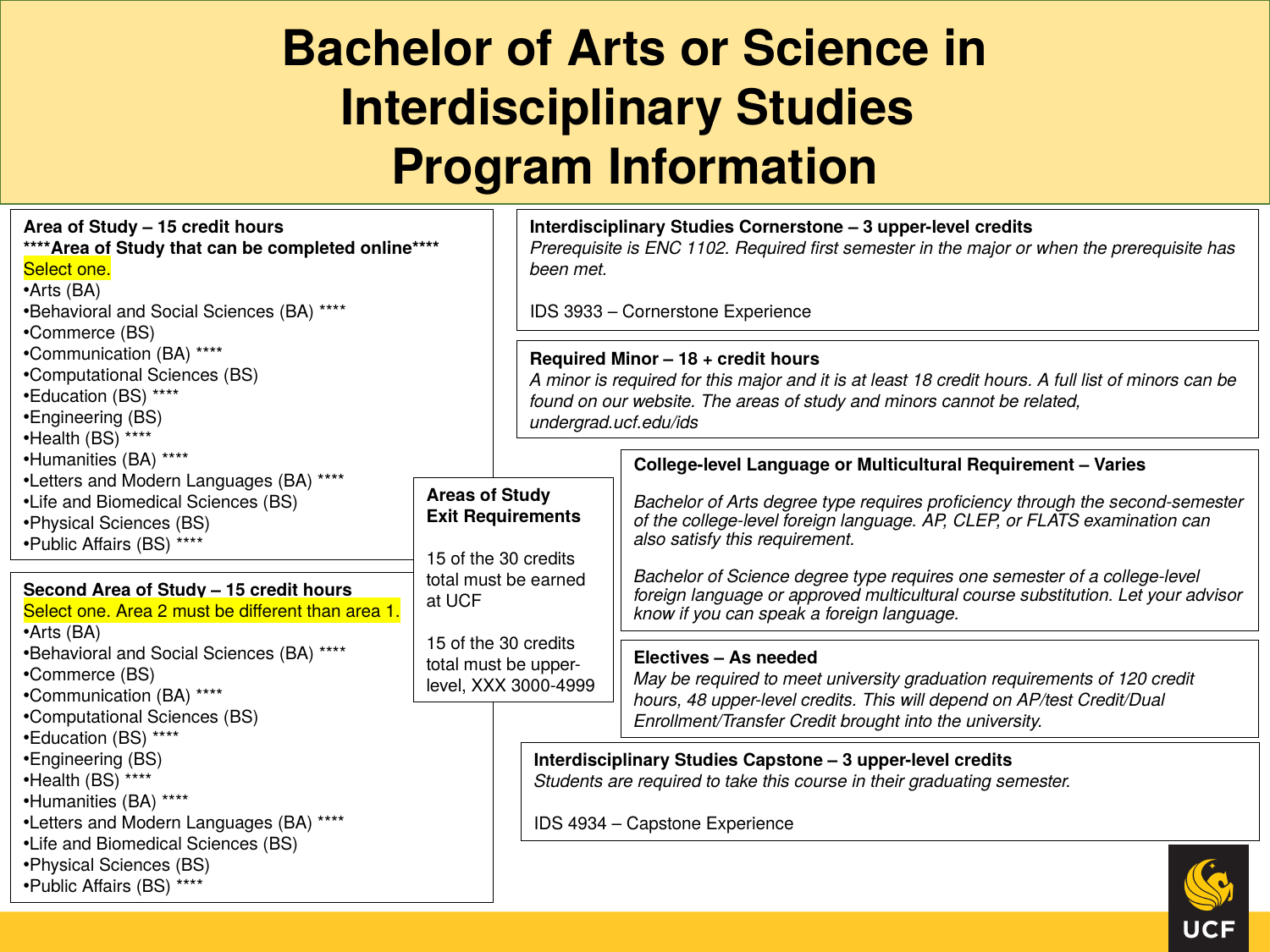

Bachelor of Arts or Science in
Interdisciplinary Studies
Program Information
Area of Study – 15 credit hours
****Area of Study that can be completed online****
Select one.
Arts (BA)
Behavioral and Social Sciences (BA) ****
Commerce (BS)
Communication (BA) ****
Computational Sciences (BS)
Education (BS) ****
Engineering (BS)
Health (BS) ****
Humanities (BA) ****
Letters and Modern Languages (BA) ****
Life and Biomedical Sciences (BS)
Physical Sciences (BS)
Public Affairs (BS) ****
Interdisciplinary Studies Cornerstone – 3 upper-level credits
Prerequisite is ENC 1102. Required first semester in the major or when the prerequisite has been met.

IDS 3933 – Cornerstone Experience
Required Minor – 18 + credit hours
A minor is required for this major and it is at least 18 credit hours. A full list of minors can be found on our website. The areas of study and minors cannot be related, undergrad.ucf.edu/ids
College-level Language or Multicultural Requirement – Varies
Bachelor of Arts degree type requires proficiency through the second-semester of the college-level foreign language. AP, CLEP, or FLATS examination can also satisfy this requirement.
Bachelor of Science degree type requires one semester of a college-level foreign language or approved multicultural course substitution. Let your advisor know if you can speak a foreign language.
Areas of Study
Exit Requirements

15 of the 30 credits total must be earned at UCF

15 of the 30 credits total must be upper-level, XXX 3000-4999
Second Area of Study – 15 credit hours
Select one. Area 2 must be different than area 1.
Arts (BA)
Behavioral and Social Sciences (BA) ****
Commerce (BS)
Communication (BA) ****
Computational Sciences (BS)
Education (BS) ****
Engineering (BS)
Health (BS) ****
Humanities (BA) ****
Letters and Modern Languages (BA) ****
Life and Biomedical Sciences (BS)
Physical Sciences (BS)
Public Affairs (BS) ****
Electives – As needed
May be required to meet university graduation requirements of 120 credit hours, 48 upper-level credits. This will depend on AP/test Credit/Dual Enrollment/Transfer Credit brought into the university.
Interdisciplinary Studies Capstone – 3 upper-level credits
Students are required to take this course in their graduating semester.

IDS 4934 – Capstone Experience